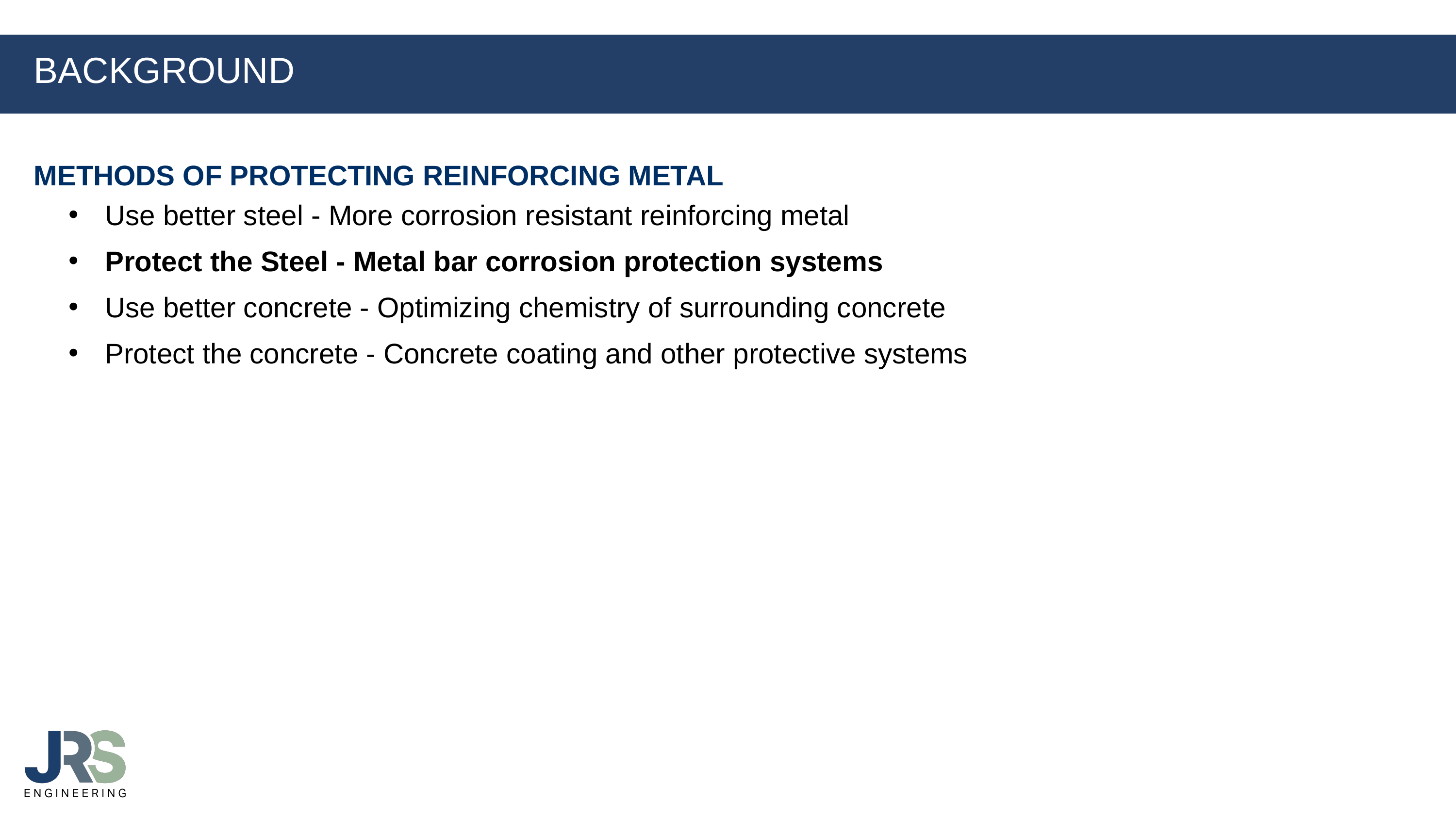

BACKGROUND
Methods of protecting reinforcing metal
Use better steel - More corrosion resistant reinforcing metal
Protect the Steel - Metal bar corrosion protection systems
Use better concrete - Optimizing chemistry of surrounding concrete
Protect the concrete - Concrete coating and other protective systems